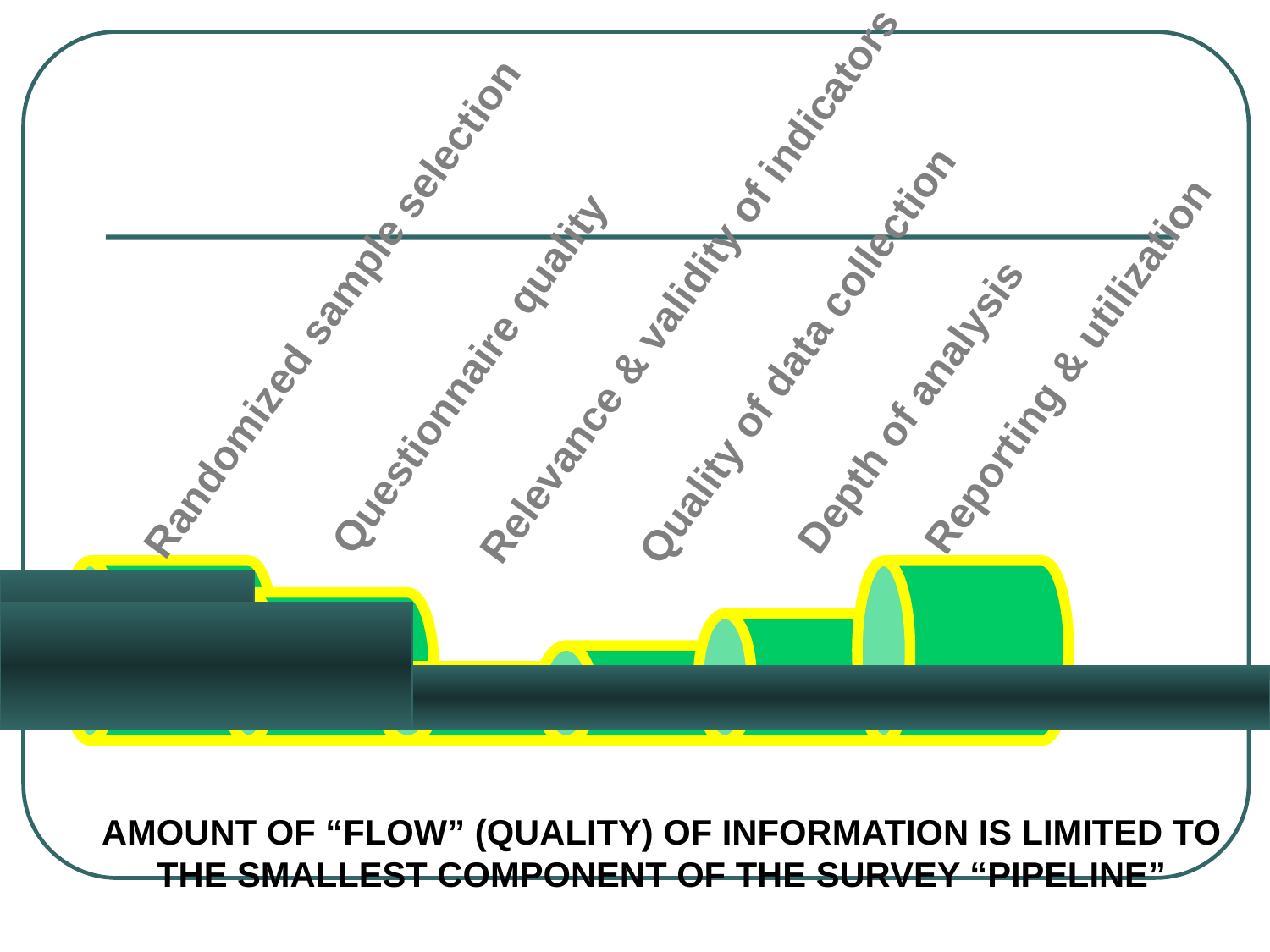

Relevance & validity of indicators
Randomized sample selection
Questionnaire quality
Depth of analysis
Reporting & utilization
Quality of data collection

AMOUNT OF “FLOW” (QUALITY) OF INFORMATION IS LIMITED TO THE SMALLEST COMPONENT OF THE SURVEY “PIPELINE”